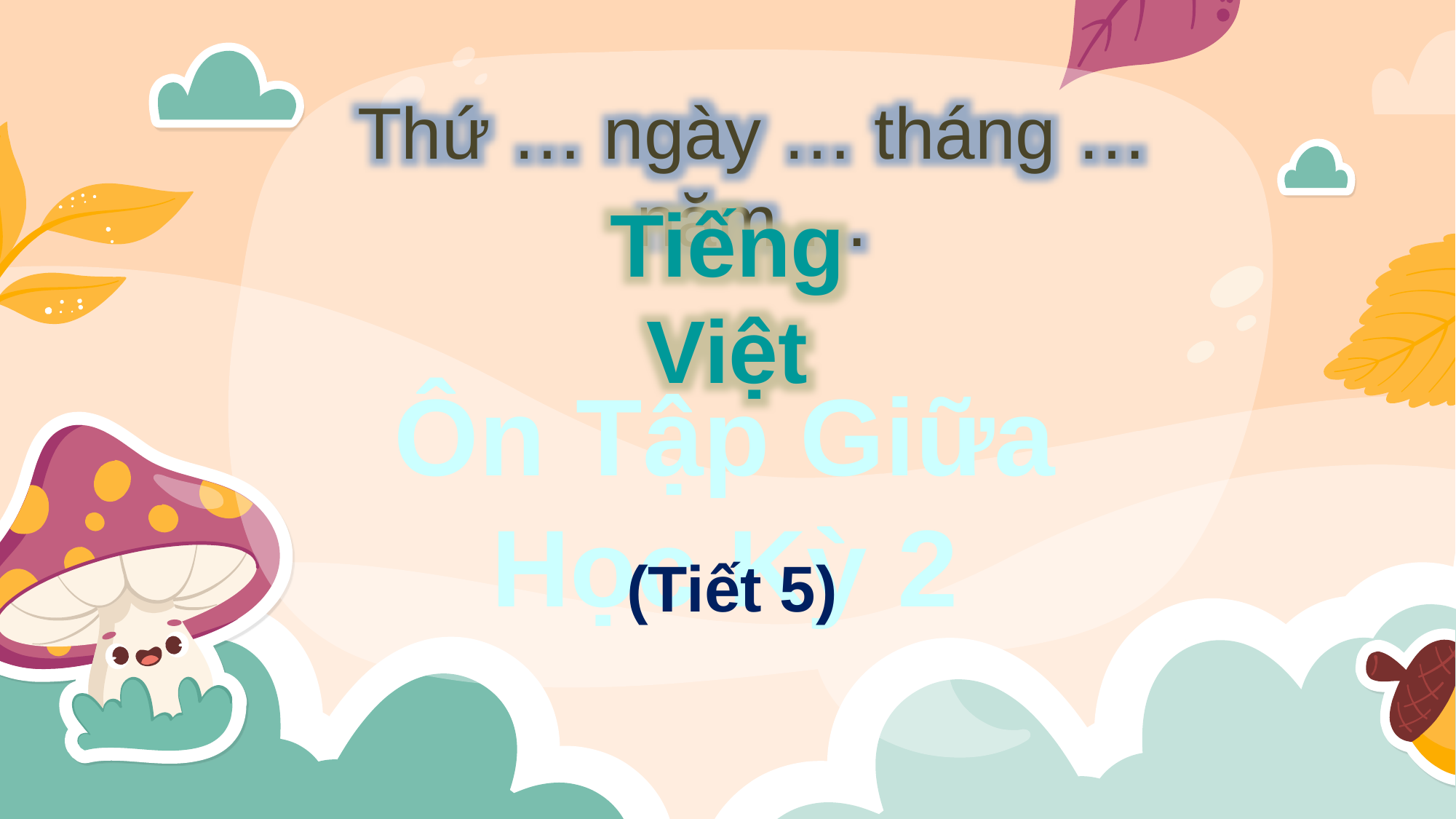

Thứ … ngày … tháng … năm …

Tiếng Việt

Ôn Tập Giữa Học Kỳ 2

Lê Thị Oanh
(Tiết 5)